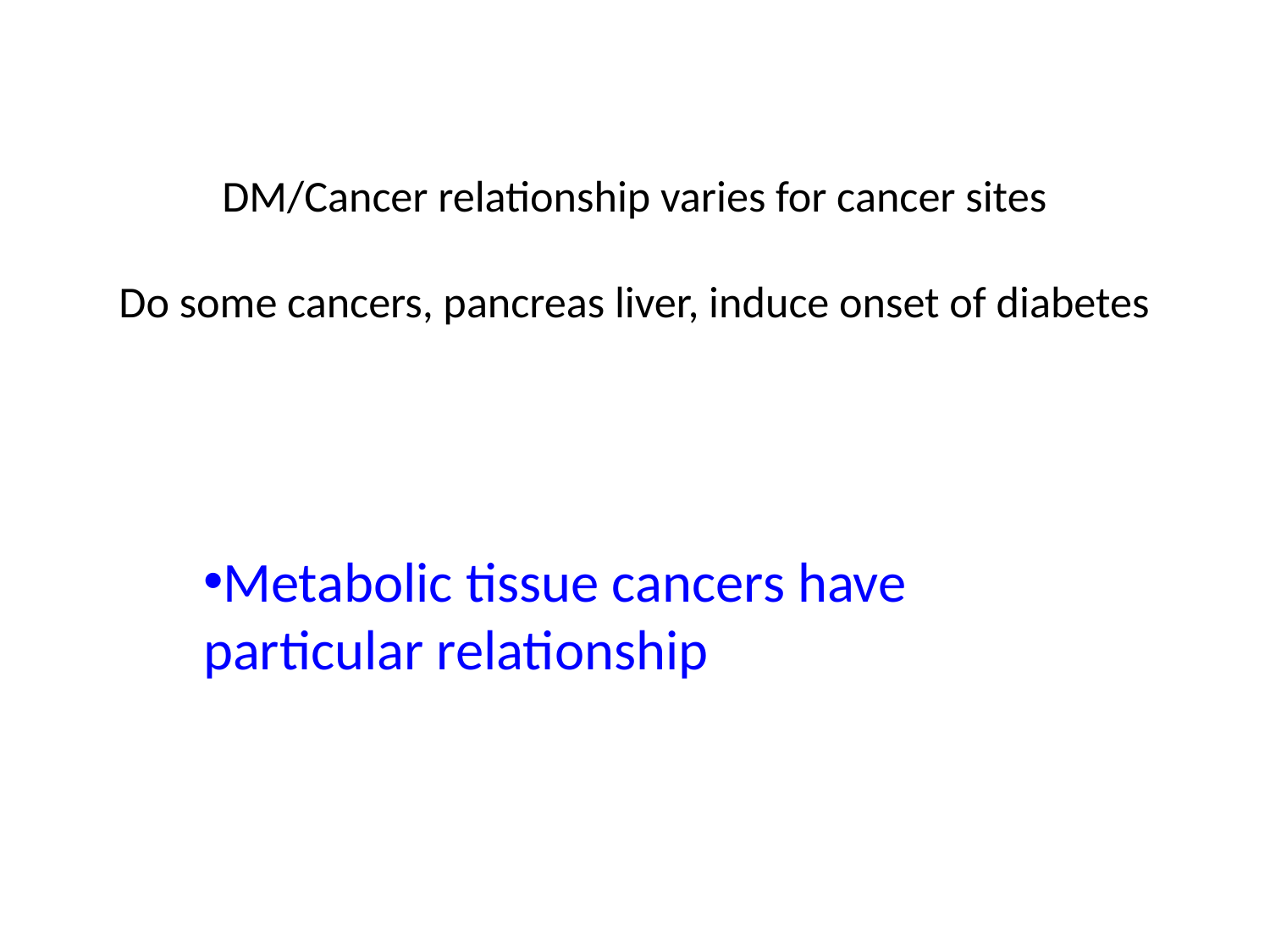

# DM/Cancer relationship varies for cancer sites Do some cancers, pancreas liver, induce onset of diabetes
Metabolic tissue cancers have particular relationship